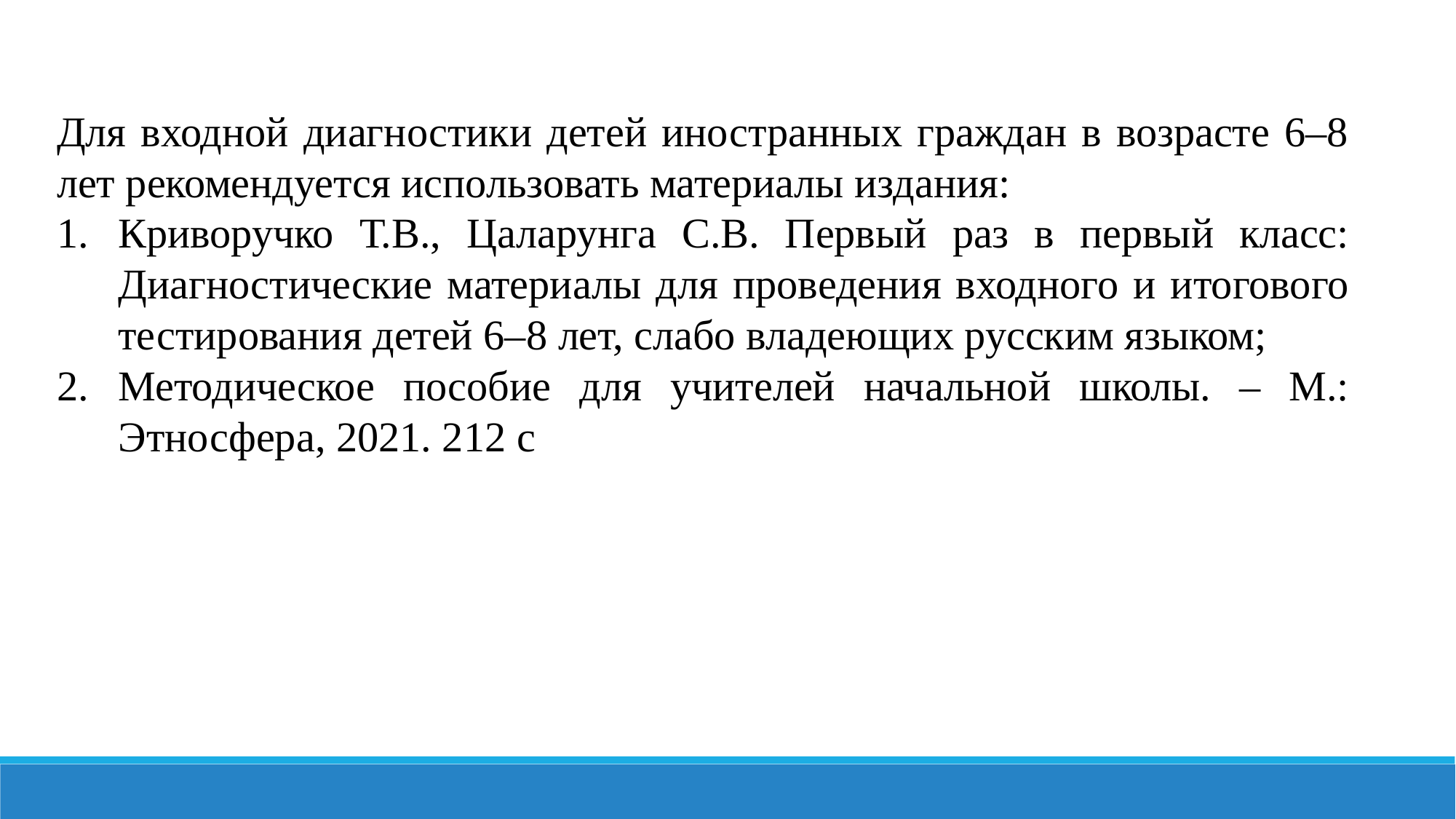

Для входной диагностики детей иностранных граждан в возрасте 6–8 лет рекомендуется использовать материалы издания:
Криворучко Т.В., Цаларунга С.В. Первый раз в первый класс: Диагностические материалы для проведения входного и итогового тестирования детей 6–8 лет, слабо владеющих русским языком;
Методическое пособие для учителей начальной школы. – М.: Этносфера, 2021. 212 с